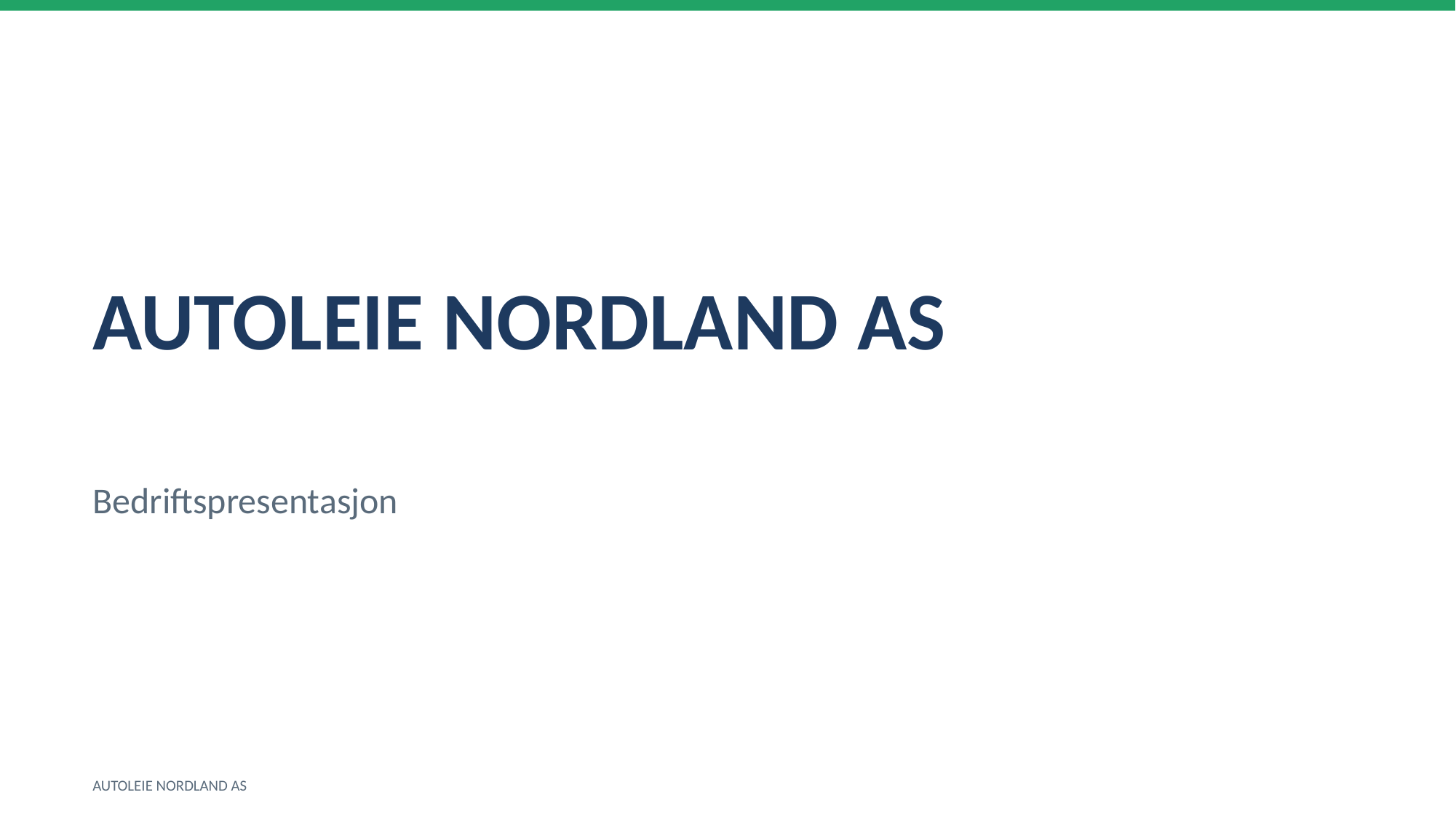

AUTOLEIE NORDLAND AS
Bedriftspresentasjon
AUTOLEIE NORDLAND AS